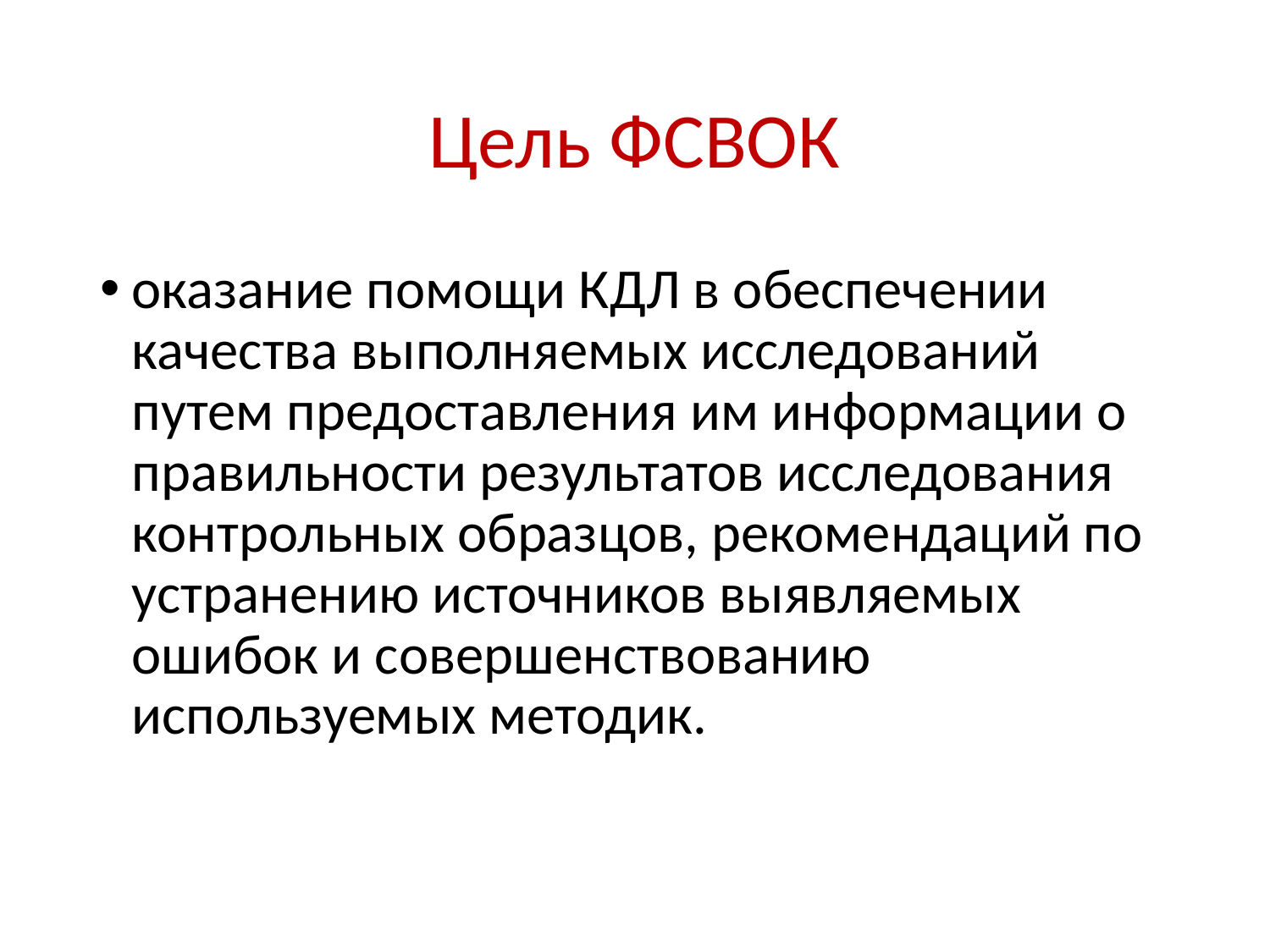

# Цель ФСВОК
оказание помощи КДЛ в обеспечении качества выполняемых исследований путем предоставления им информации о правильности результатов исследования контрольных образцов, рекомендаций по устранению источников выявляемых ошибок и совершенствованию используемых методик.